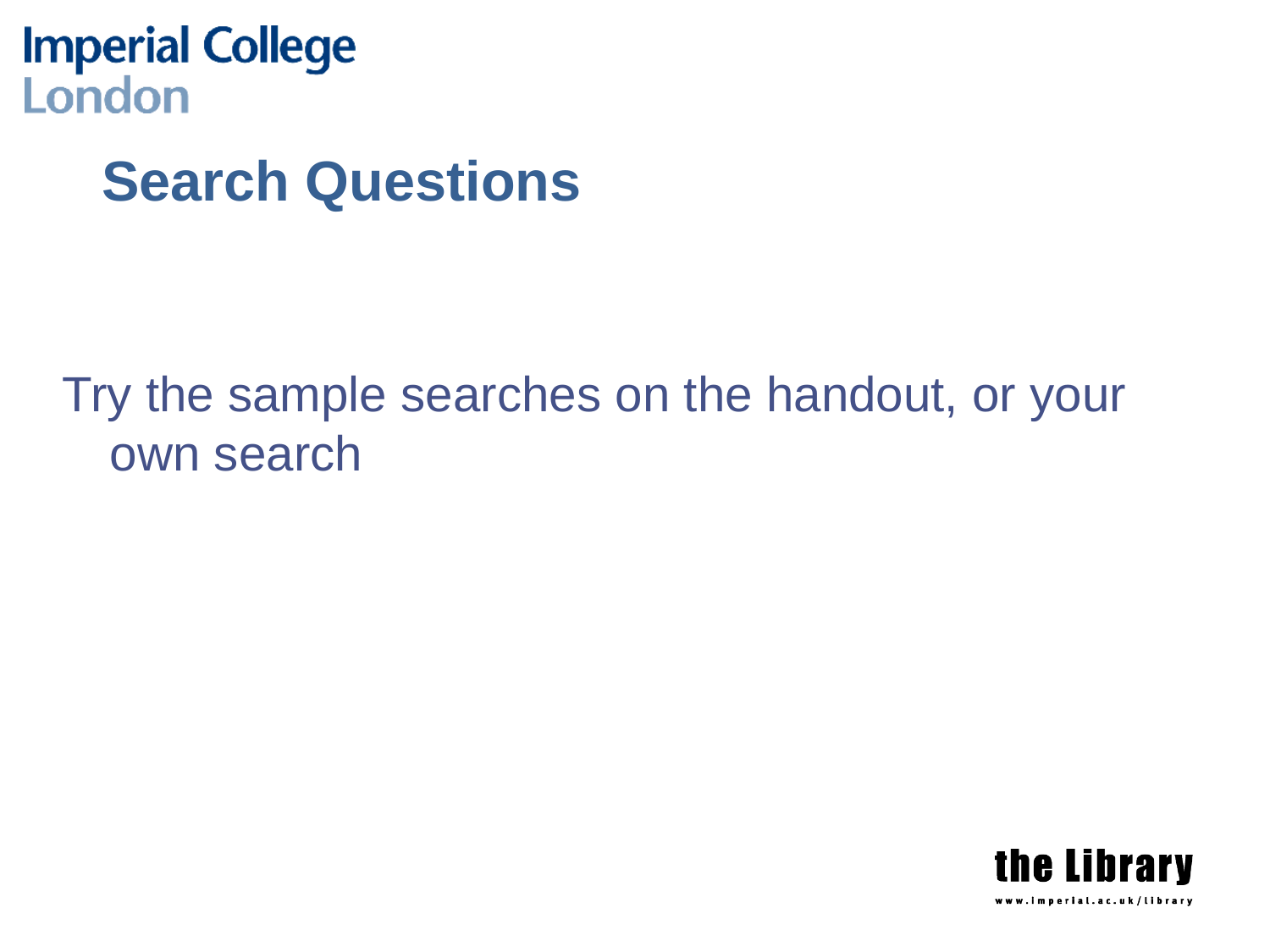

# Search Questions
Try the sample searches on the handout, or your own search